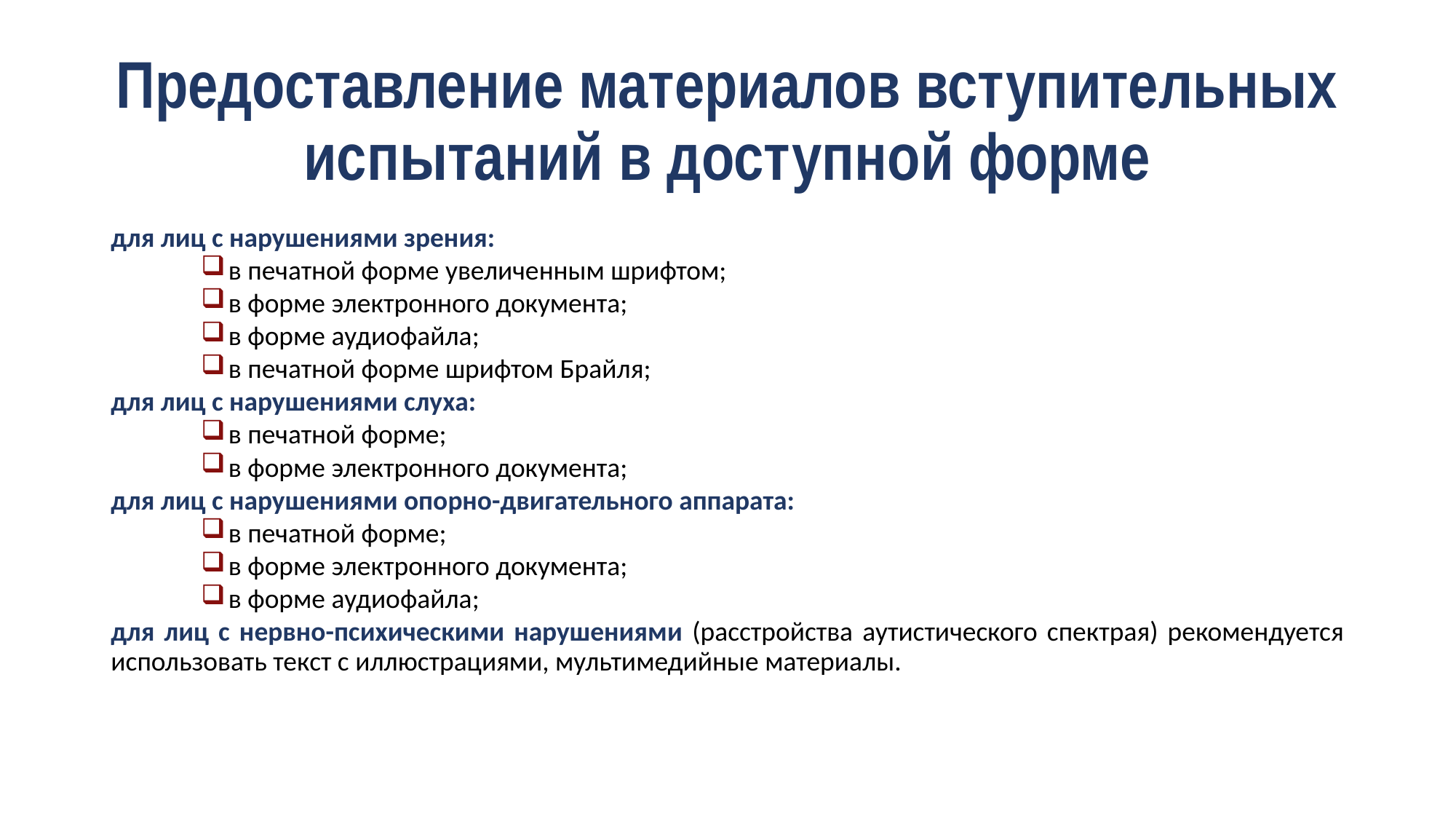

# Предоставление материалов вступительных испытаний в доступной форме
для лиц с нарушениями зрения:
в печатной форме увеличенным шрифтом;
в форме электронного документа;
в форме аудиофайла;
в печатной форме шрифтом Брайля;
для лиц с нарушениями слуха:
в печатной форме;
в форме электронного документа;
для лиц с нарушениями опорно-двигательного аппарата:
в печатной форме;
в форме электронного документа;
в форме аудиофайла;
для лиц с нервно-психическими нарушениями (расстройства аутистического спектрая) рекомендуется использовать текст с иллюстрациями, мультимедийные материалы.